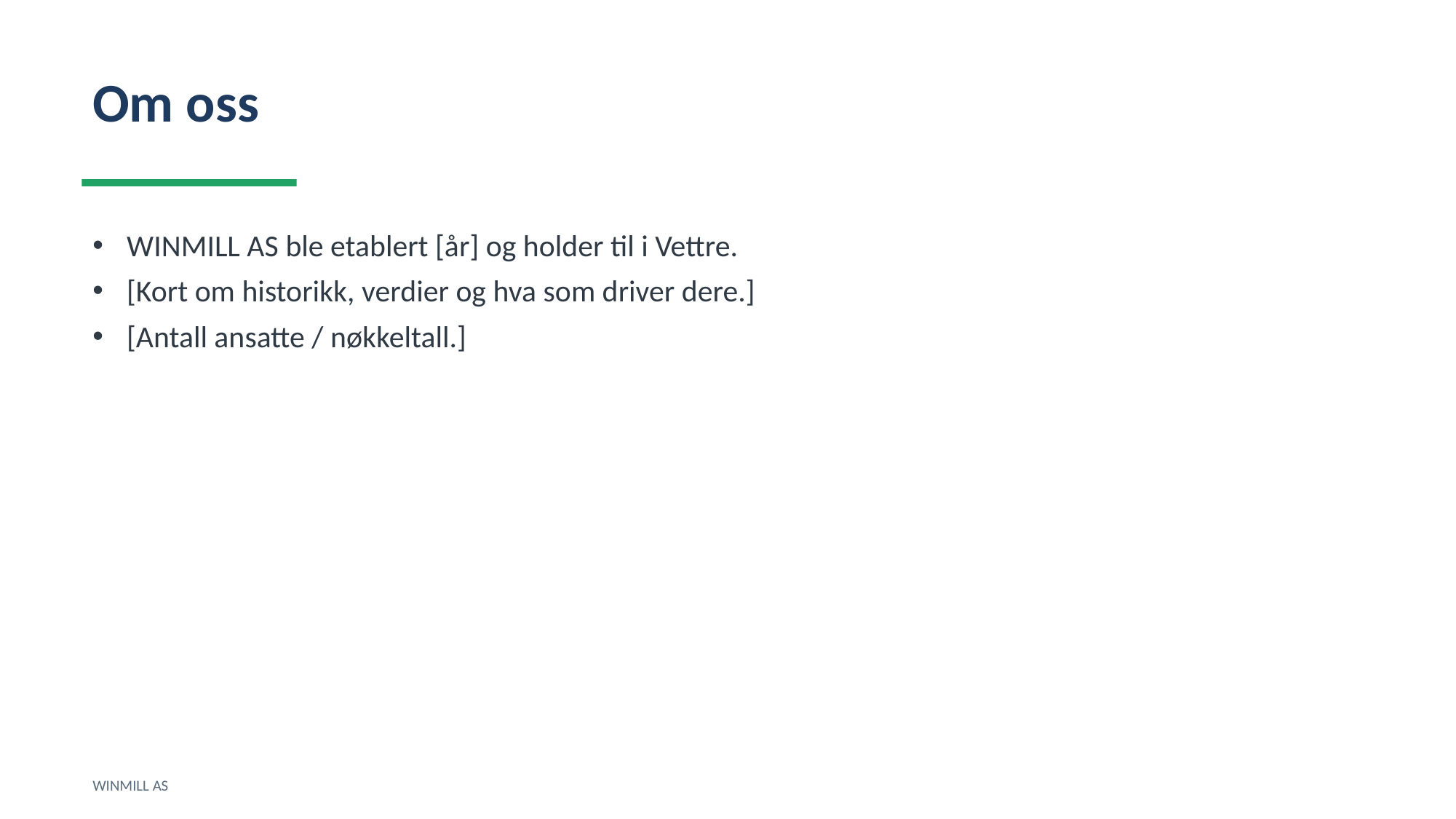

Om oss

WINMILL AS ble etablert [år] og holder til i Vettre.
[Kort om historikk, verdier og hva som driver dere.]
[Antall ansatte / nøkkeltall.]
WINMILL AS